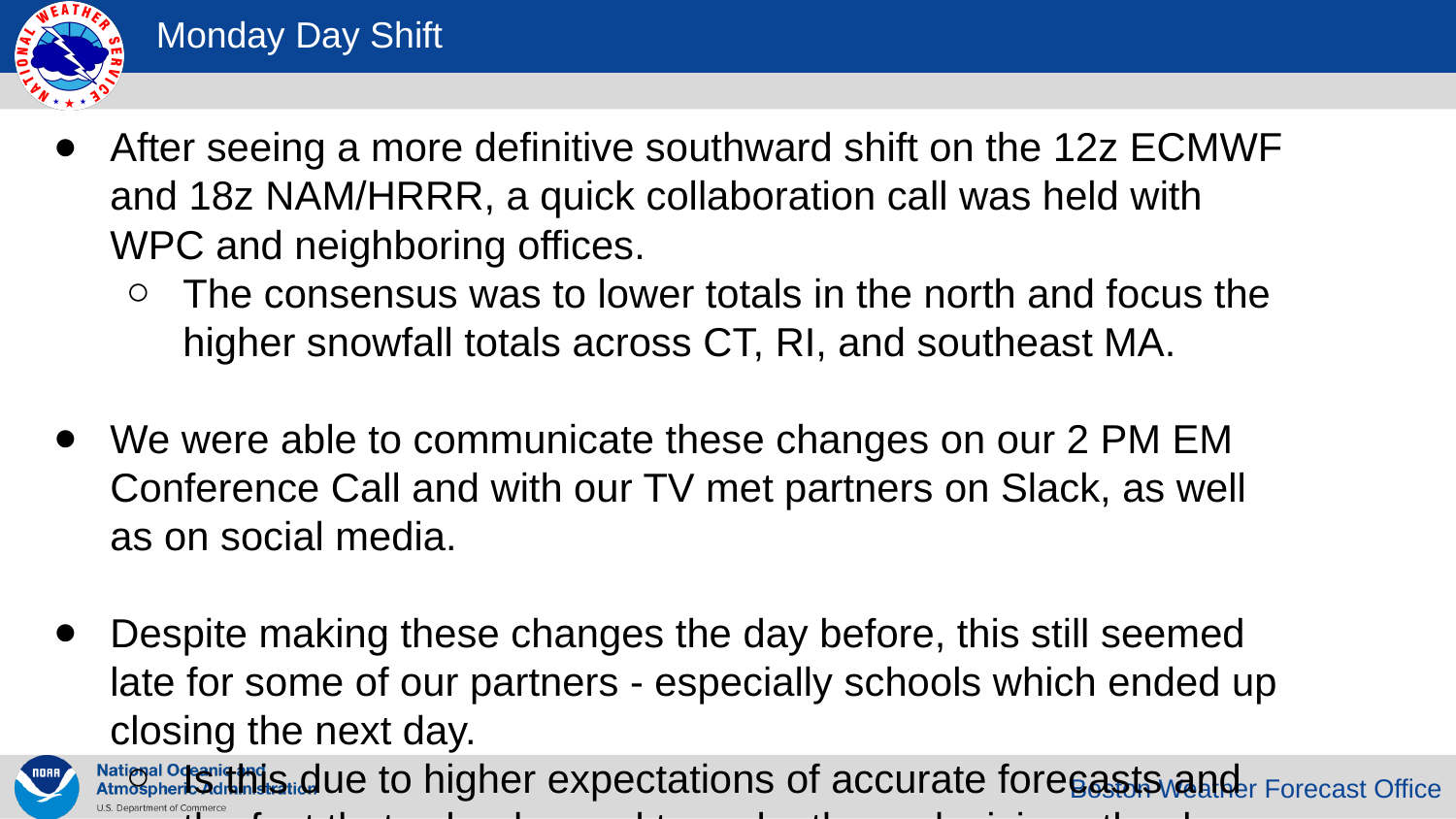

# Monday Day Shift
After seeing a more definitive southward shift on the 12z ECMWF and 18z NAM/HRRR, a quick collaboration call was held with WPC and neighboring offices.
The consensus was to lower totals in the north and focus the higher snowfall totals across CT, RI, and southeast MA.

We were able to communicate these changes on our 2 PM EM Conference Call and with our TV met partners on Slack, as well as on social media.

Despite making these changes the day before, this still seemed late for some of our partners - especially schools which ended up closing the next day.
Is this due to higher expectations of accurate forecasts and the fact that schools need to make these decisions the day before?
We did emphasize that totals would probably be lowered further in later forecasts